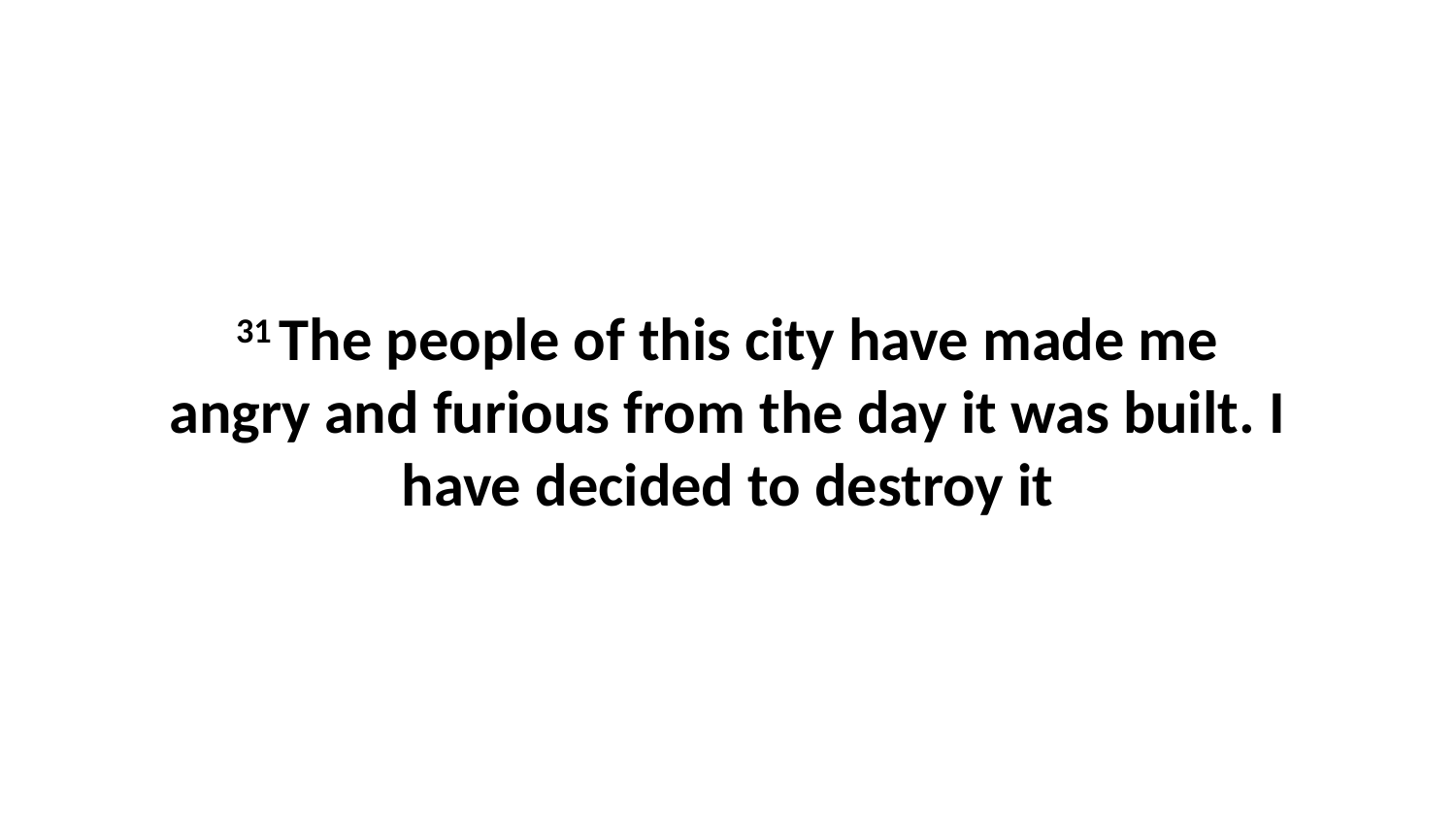

31 The people of this city have made me angry and furious from the day it was built. I have decided to destroy it